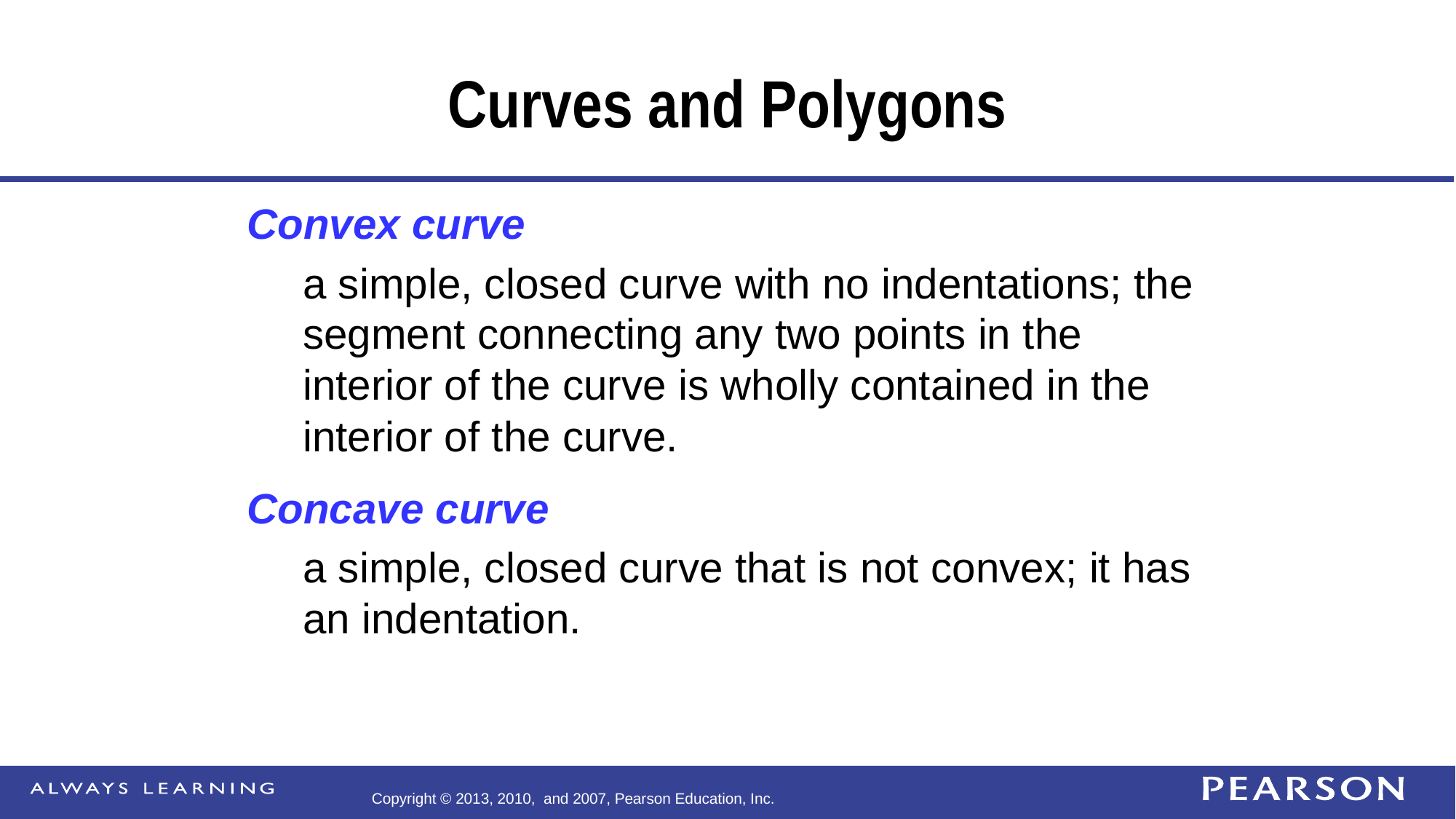

# Curves and Polygons
Convex curve
	a simple, closed curve with no indentations; the segment connecting any two points in the interior of the curve is wholly contained in the interior of the curve.
Concave curve
	a simple, closed curve that is not convex; it has an indentation.
Copyright © 2013, 2010,  and 2007, Pearson Education, Inc.